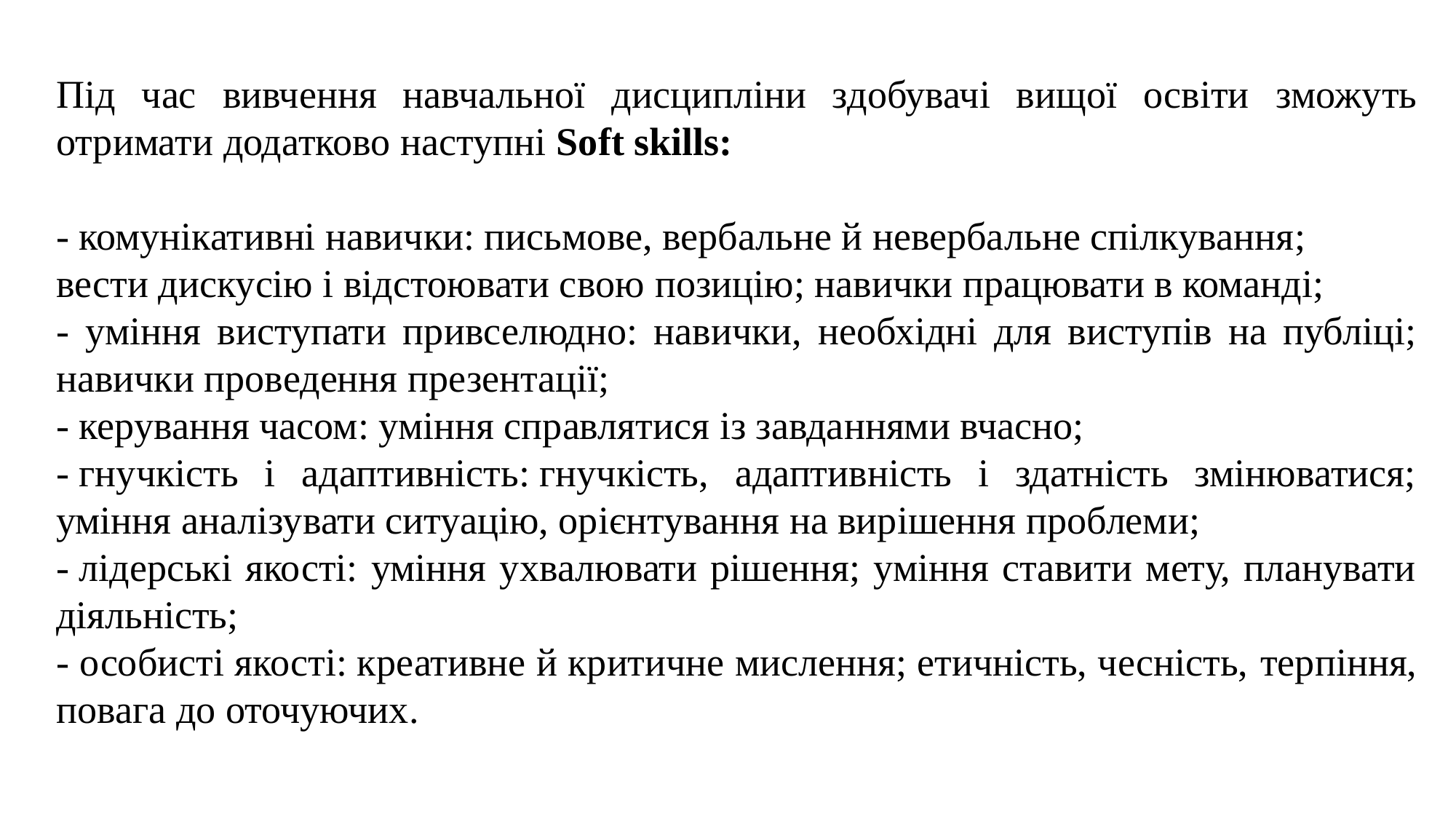

Під час вивчення навчальної дисципліни здобувачі вищої освіти зможуть отримати додатково наступні Soft skills:

- комунікативні навички: письмове, вербальне й невербальне спілкування;
вести дискусію і відстоювати свою позицію; навички працювати в команді;
- уміння виступати привселюдно: навички, необхідні для виступів на публіці; навички проведення презентації;
- керування часом: уміння справлятися із завданнями вчасно;
- гнучкість і адаптивність: гнучкість, адаптивність і здатність змінюватися; уміння аналізувати ситуацію, орієнтування на вирішення проблеми;
- лідерські якості: уміння ухвалювати рішення; уміння ставити мету, планувати діяльність;
- особисті якості: креативне й критичне мислення; етичність, чесність, терпіння, повага до оточуючих.